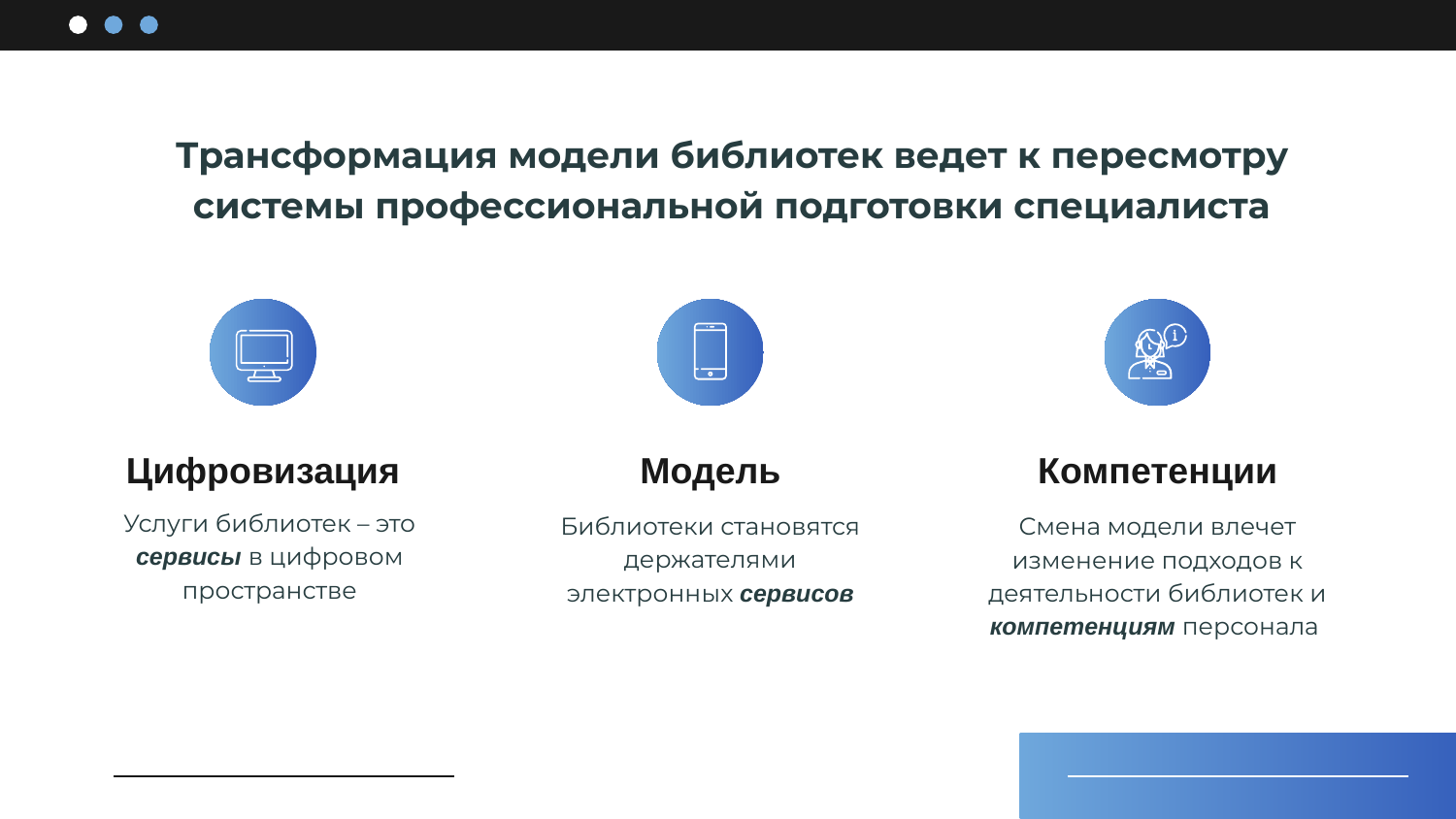

# Трансформация модели библиотек ведет к пересмотру системы профессиональной подготовки специалиста

Цифровизация
Модель
Компетенции
Услуги библиотек – это сервисы в цифровом пространстве
Библиотеки становятся держателями электронных сервисов

Смена модели влечет изменение подходов к
деятельности библиотек и компетенциям персонала